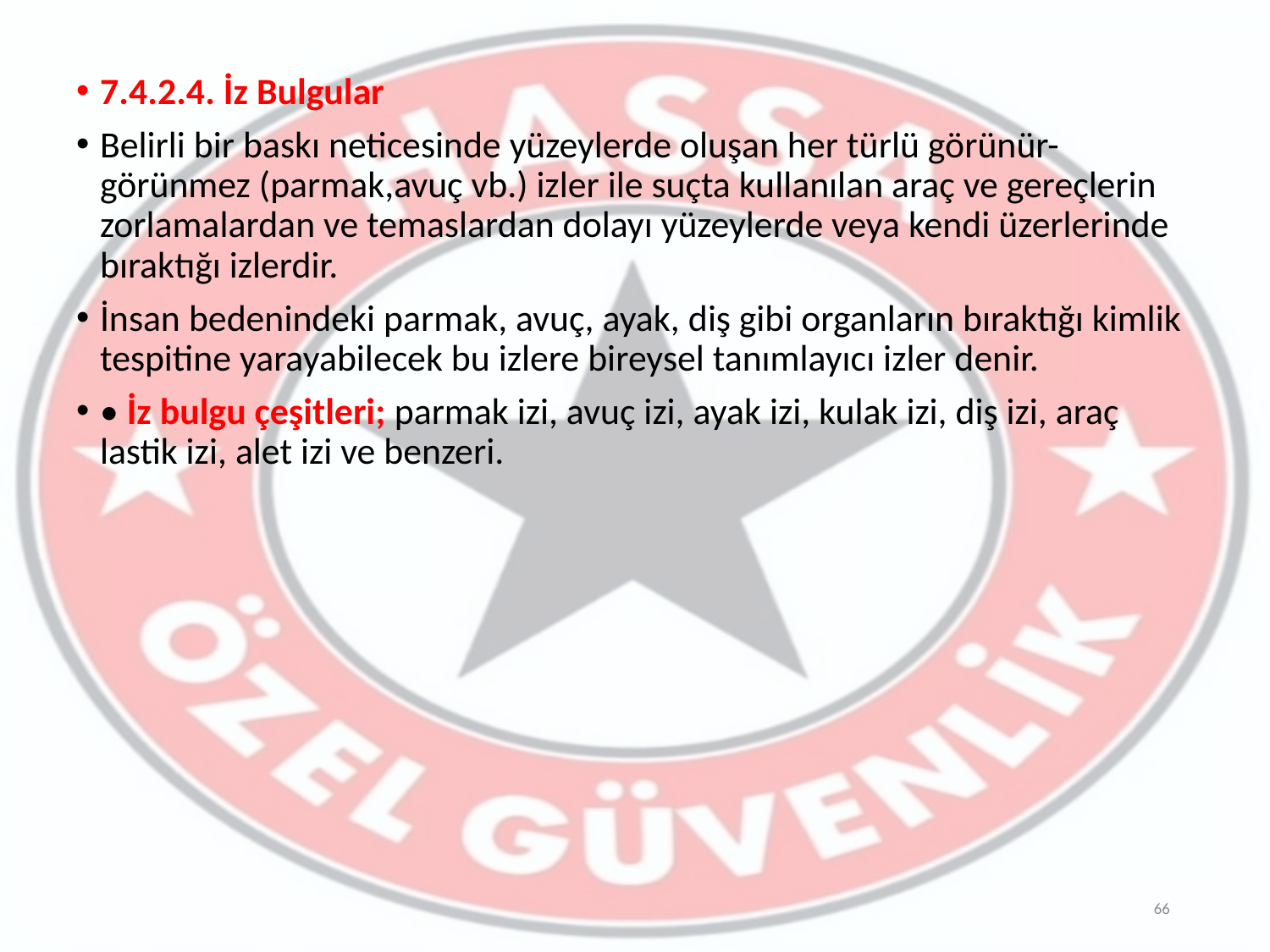

7.4.2.4. İz Bulgular
Belirli bir baskı neticesinde yüzeylerde oluşan her türlü görünür- görünmez (parmak,avuç vb.) izler ile suçta kullanılan araç ve gereçlerin zorlamalardan ve temaslardan dolayı yüzeylerde veya kendi üzerlerinde bıraktığı izlerdir.
İnsan bedenindeki parmak, avuç, ayak, diş gibi organların bıraktığı kimlik tespitine yarayabilecek bu izlere bireysel tanımlayıcı izler denir.
• İz bulgu çeşitleri; parmak izi, avuç izi, ayak izi, kulak izi, diş izi, araç lastik izi, alet izi ve benzeri.

66